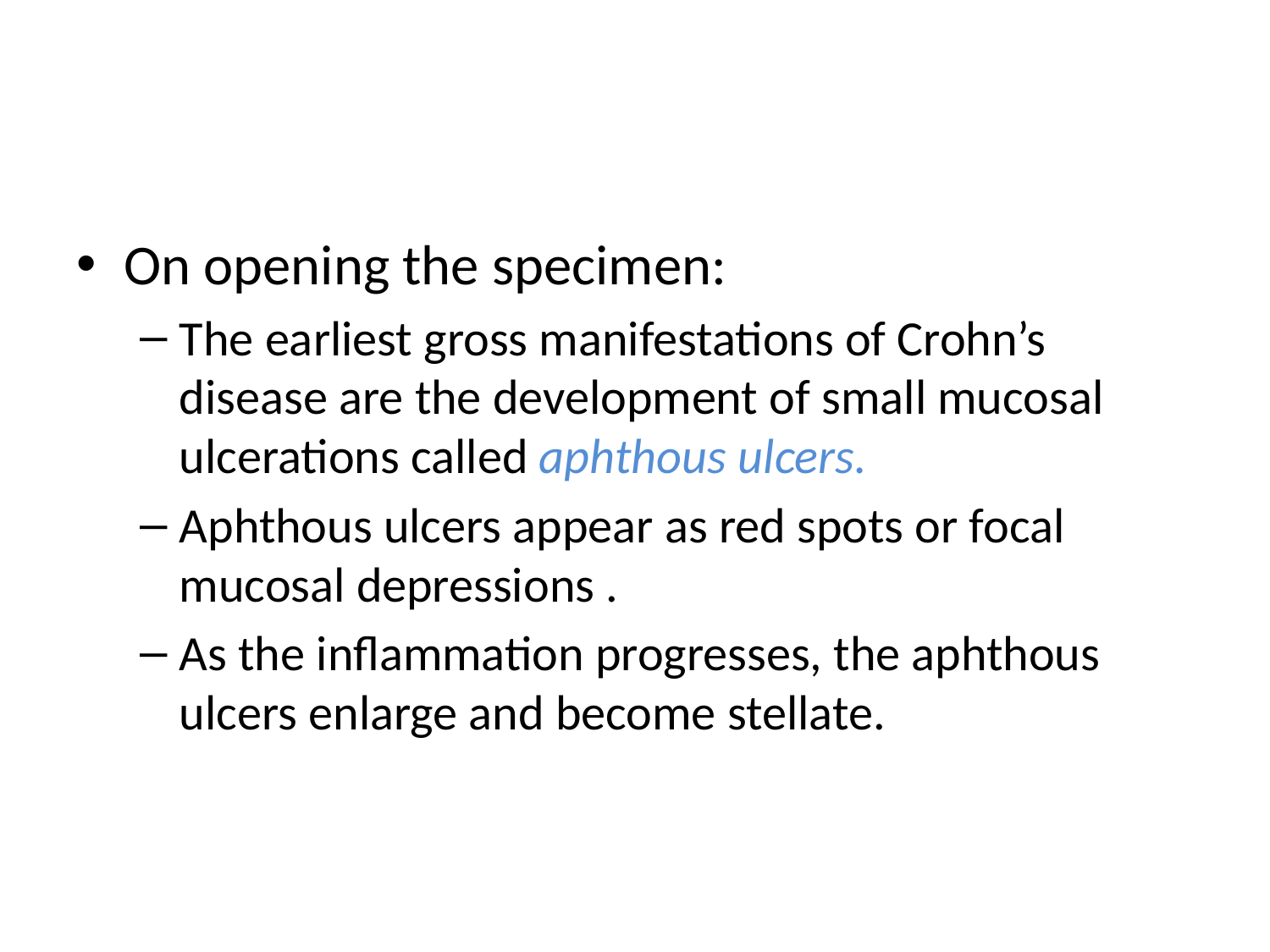

#
On opening the specimen:
The earliest gross manifestations of Crohn’s disease are the development of small mucosal ulcerations called aphthous ulcers.
Aphthous ulcers appear as red spots or focal mucosal depressions .
As the inflammation progresses, the aphthous ulcers enlarge and become stellate.